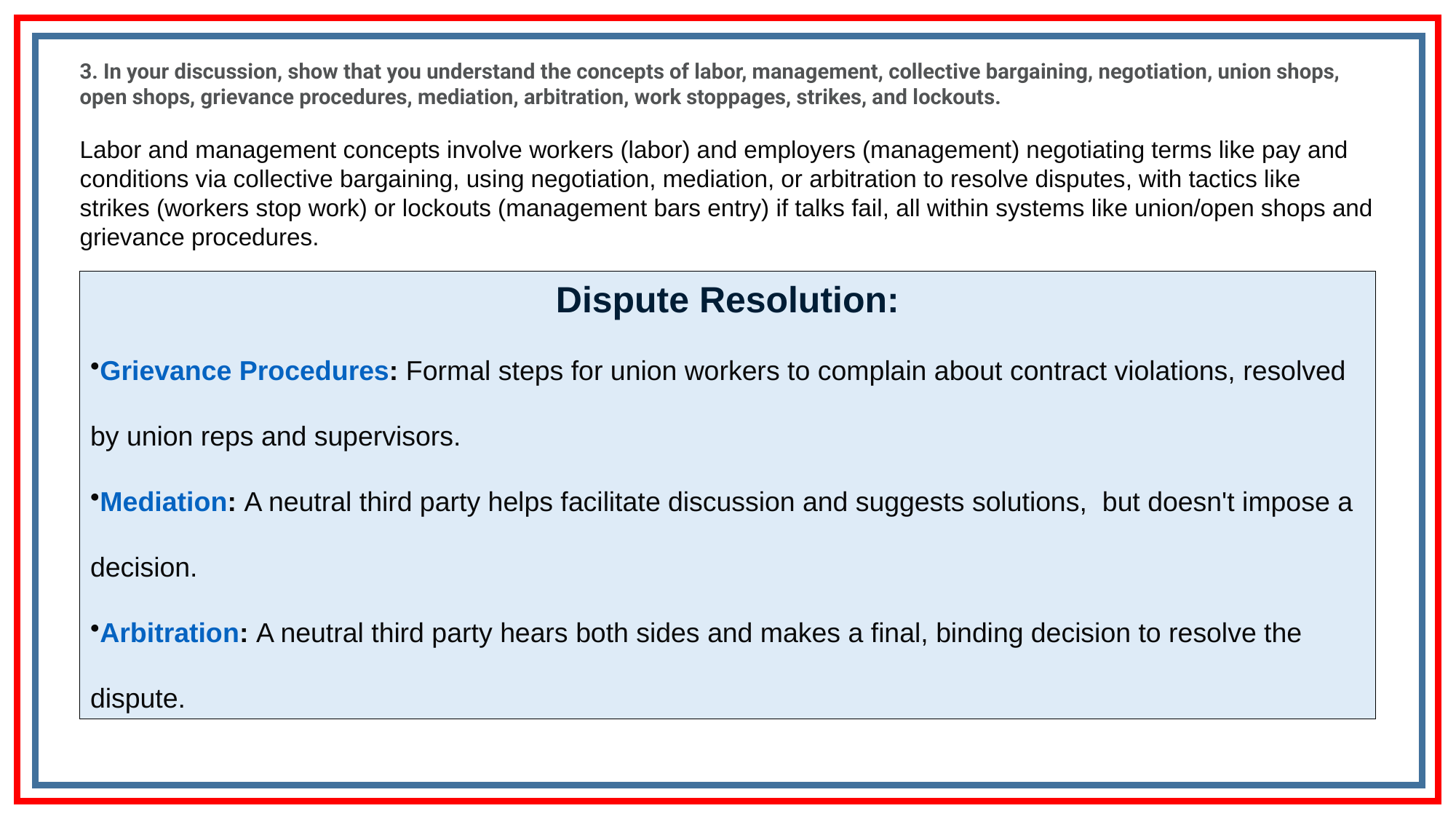

3. In your discussion, show that you understand the concepts of labor, management, collective bargaining, negotiation, union shops, open shops, grievance procedures, mediation, arbitration, work stoppages, strikes, and lockouts.

Labor and management concepts involve workers (labor) and employers (management) negotiating terms like pay and conditions via collective bargaining, using negotiation, mediation, or arbitration to resolve disputes, with tactics like strikes (workers stop work) or lockouts (management bars entry) if talks fail, all within systems like union/open shops and grievance procedures.

Dispute Resolution:
Grievance Procedures: Formal steps for union workers to complain about contract violations, resolved by union reps and supervisors.
Mediation: A neutral third party helps facilitate discussion and suggests solutions,  but doesn't impose a decision.
Arbitration: A neutral third party hears both sides and makes a final, binding decision to resolve the dispute.